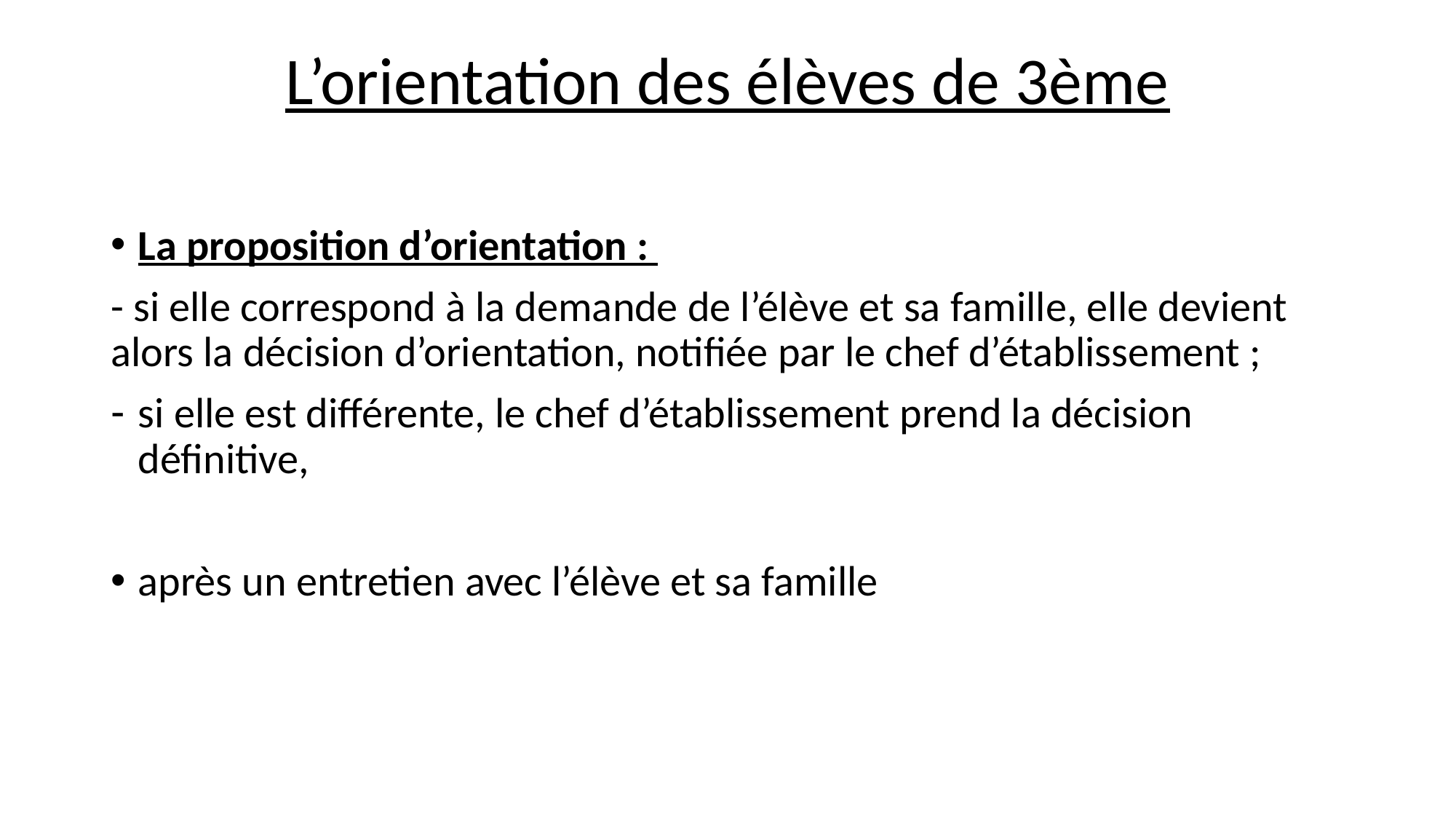

# L’orientation des élèves de 3ème
La proposition d’orientation :
- si elle correspond à la demande de l’élève et sa famille, elle devient alors la décision d’orientation, notifiée par le chef d’établissement ;
si elle est différente, le chef d’établissement prend la décision définitive,

après un entretien avec l’élève et sa famille